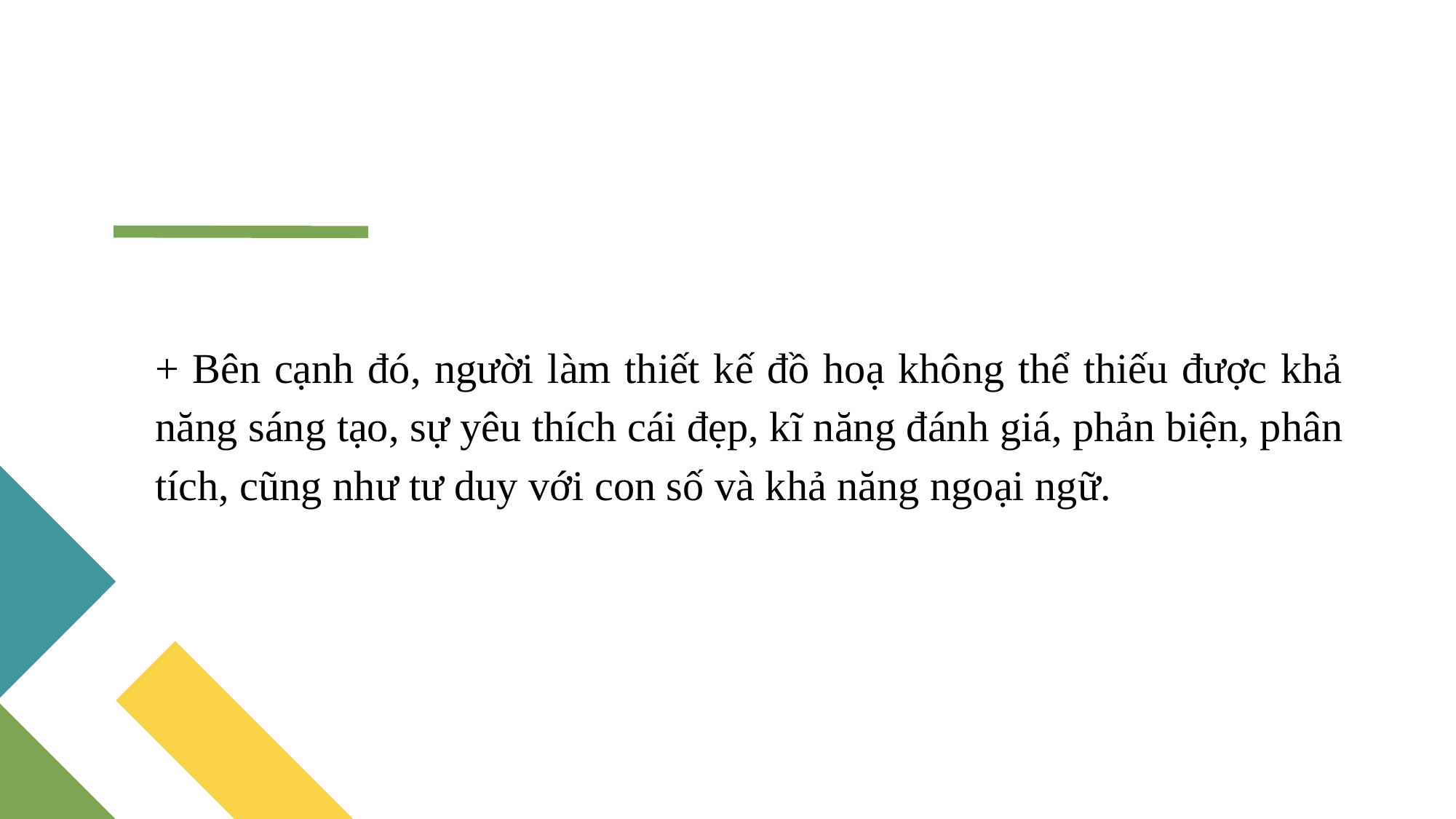

+ Bên cạnh đó, người làm thiết kế đồ hoạ không thể thiếu được khả năng sáng tạo, sự yêu thích cái đẹp, kĩ năng đánh giá, phản biện, phân tích, cũng như tư duy với con số và khả năng ngoại ngữ.